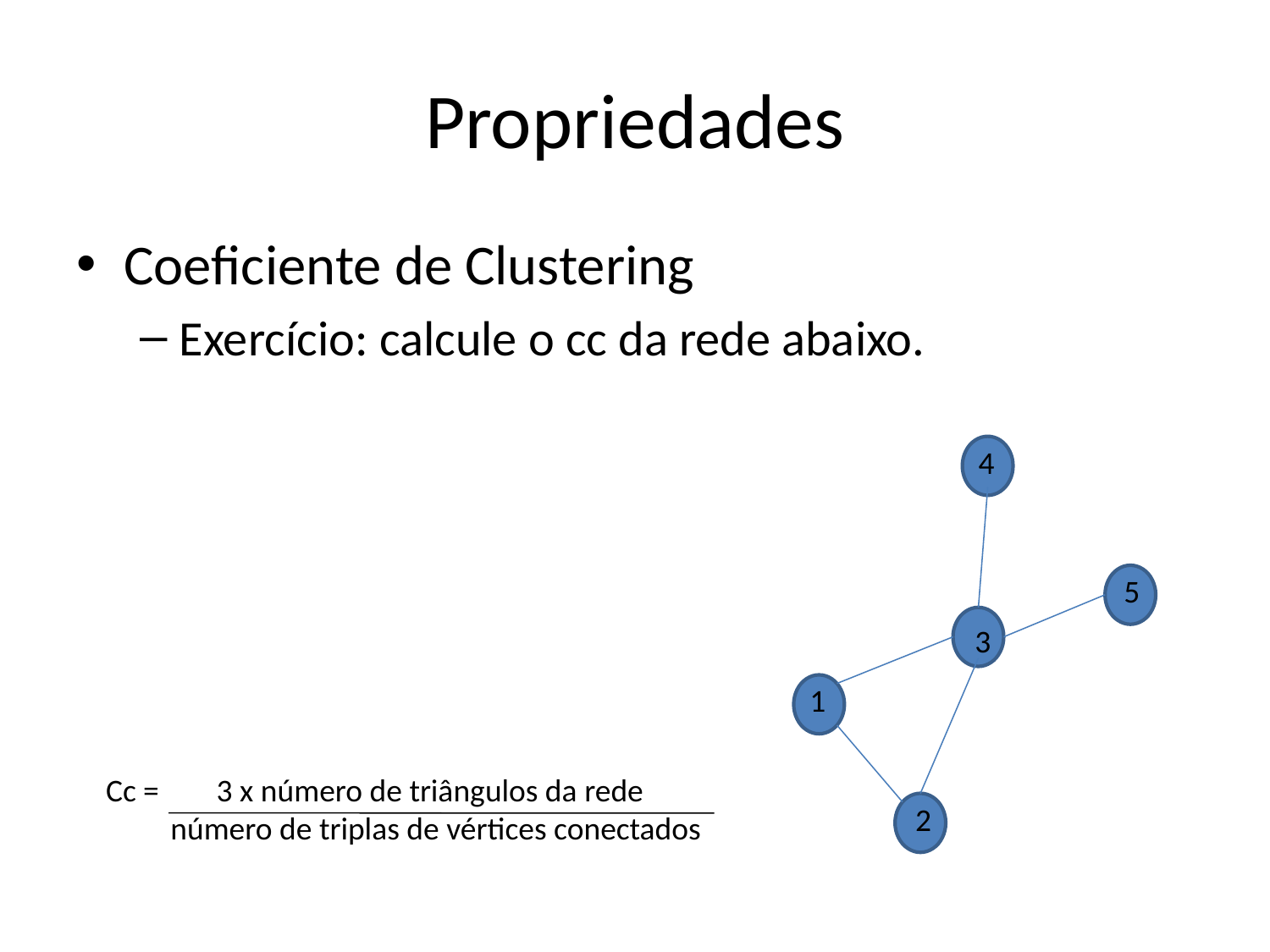

# Propriedades
Coeficiente de Clustering
Exercício: calcule o cc da rede abaixo.

4

5

3
1

Cc =        3 x número de triângulos da rede
         número de triplas de vértices conectados

2